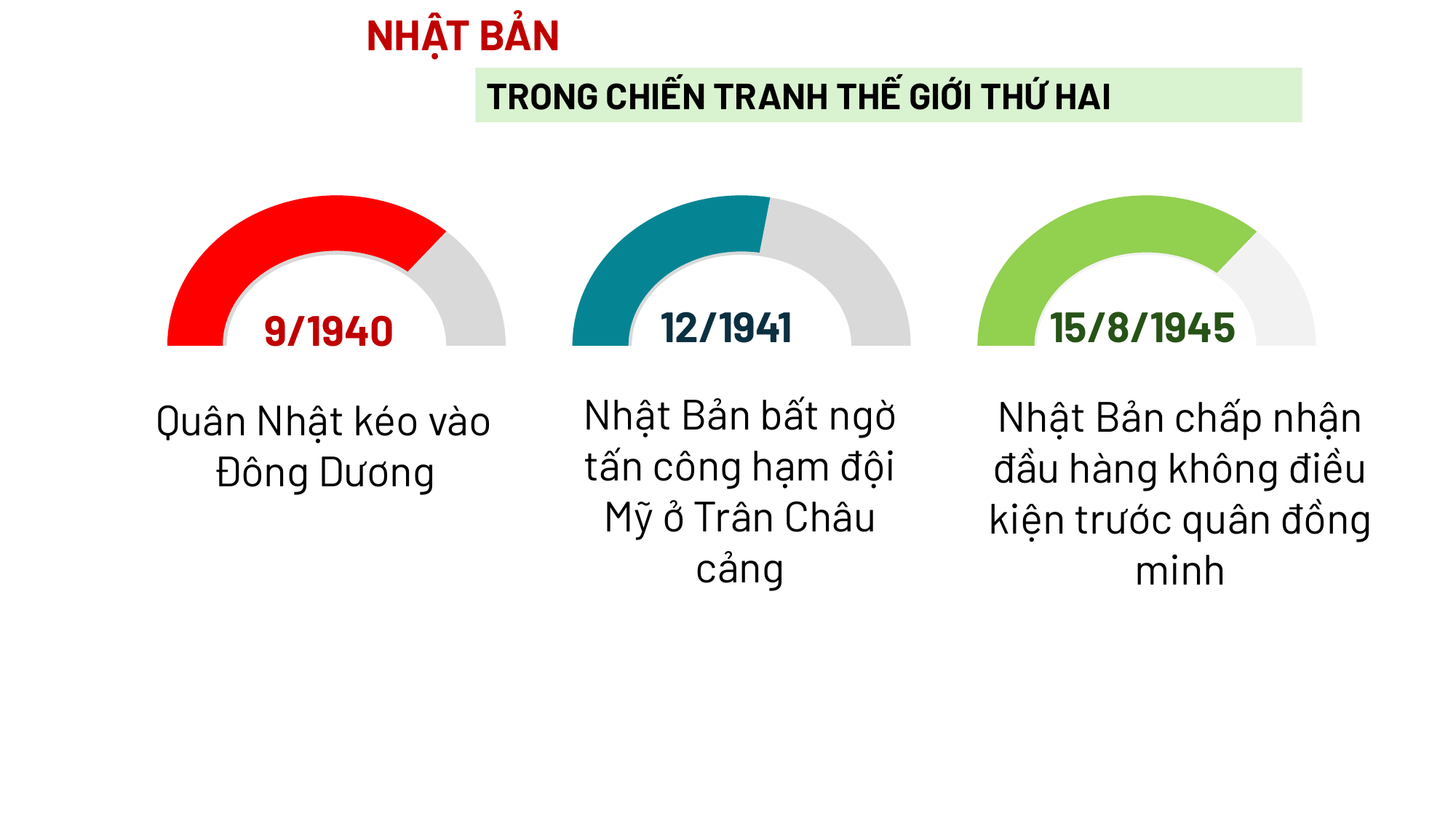

NHẬT BẢN
TRONG CHIẾN TRANH THẾ GIỚI THỨ HAI

12/1941
15/8/1945
9/1940

Nhật Bản bất ngờ tấn công hạm đội Mỹ ở Trân Châu cảng
Nhật Bản chấp nhận đầu hàng không điều kiện trước quân đồng minh
Quân Nhật kéo vào Đông Dương